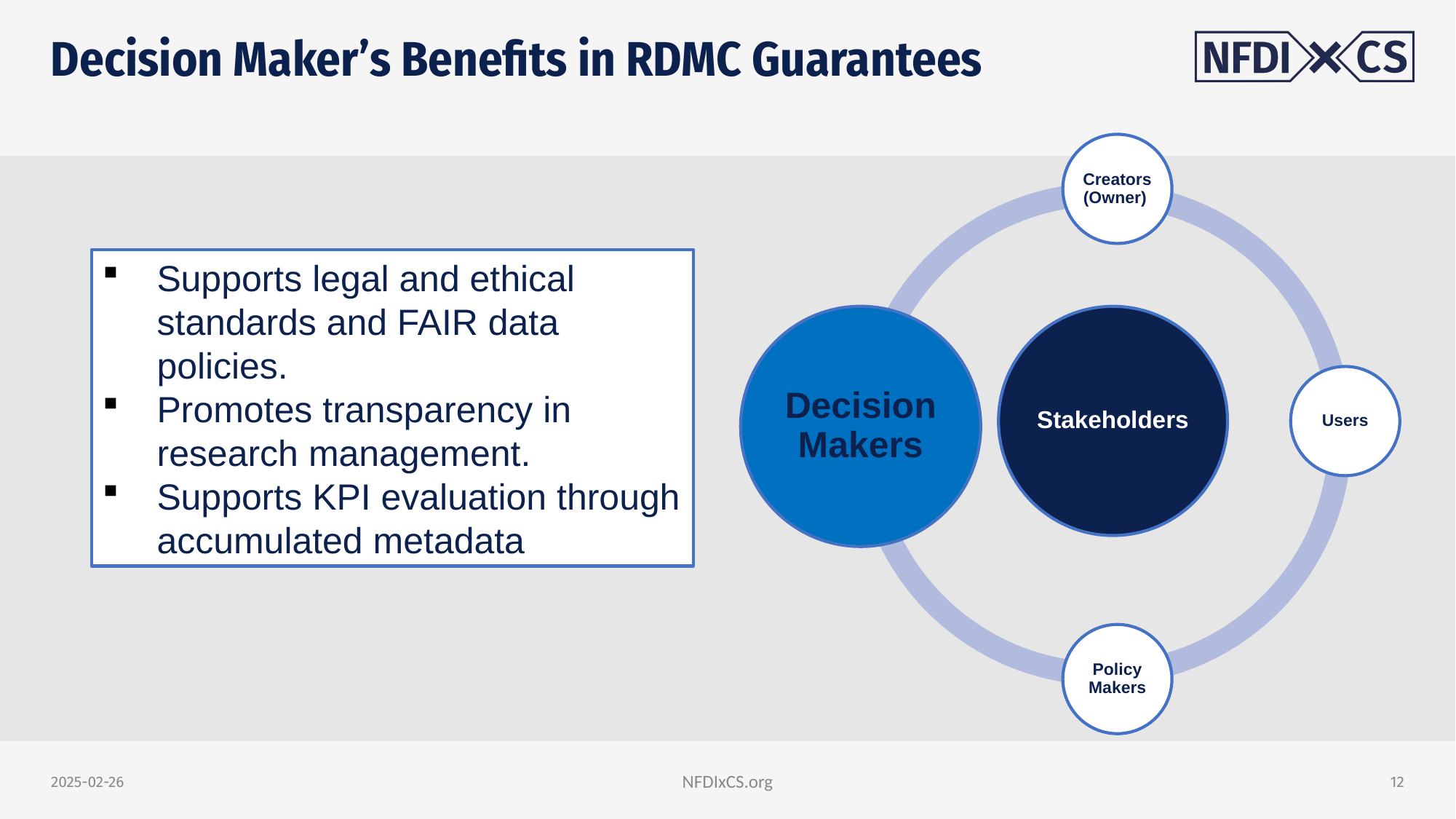

# Decision Maker’s Benefits in RDMC Guarantees
Stakeholders
Users
Policy Makers
Decision Makers
Creators (Owner)
Supports legal and ethical standards and FAIR data policies.
Promotes transparency in research management.
Supports KPI evaluation through accumulated metadata
2025-02-26
NFDIxCS.org
12